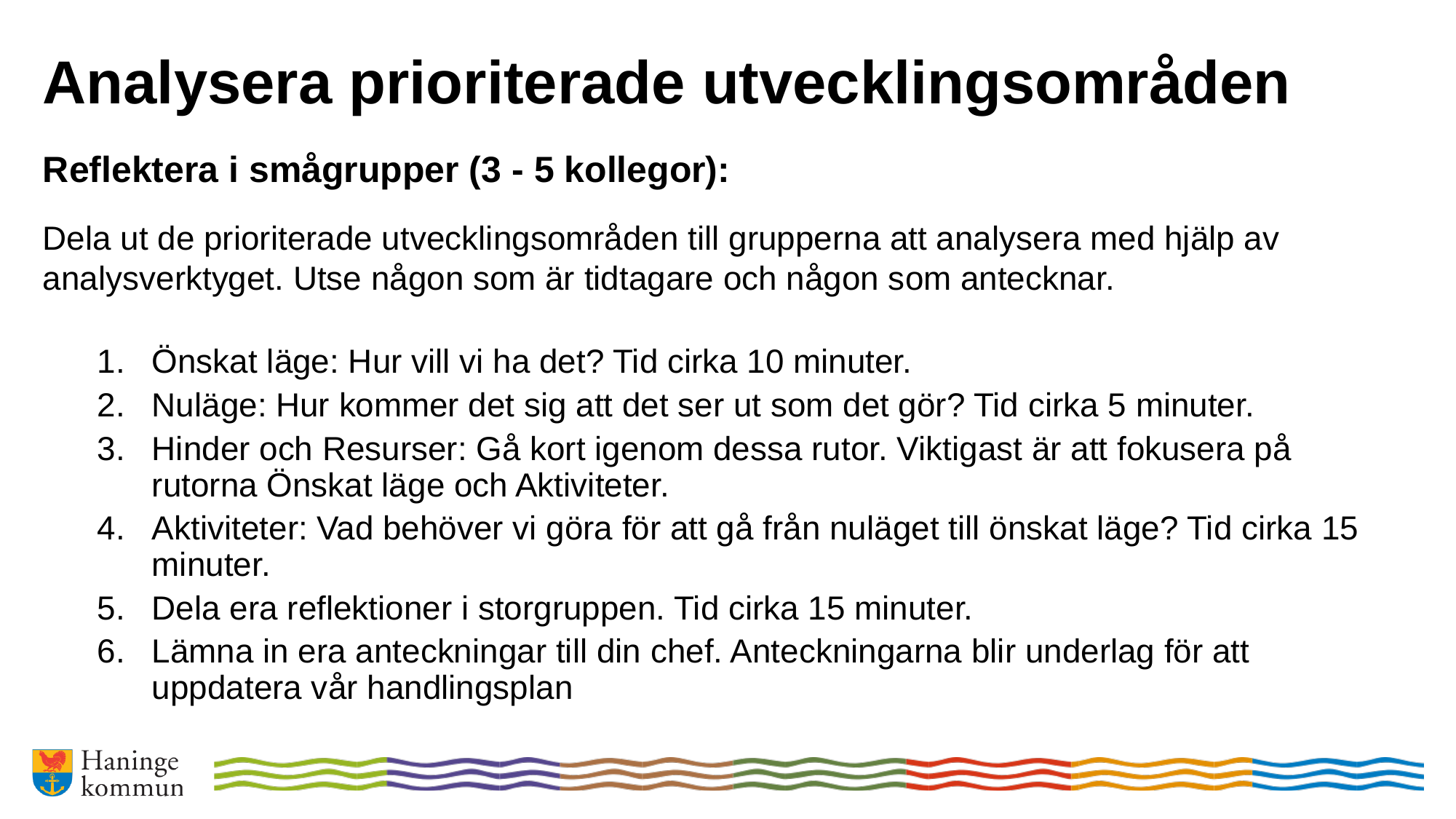

Analysera prioriterade utvecklingsområden

Reflektera i smågrupper (3 - 5 kollegor):
Dela ut de prioriterade utvecklingsområden till grupperna att analysera med hjälp av analysverktyget. Utse någon som är tidtagare och någon som antecknar.
Önskat läge: Hur vill vi ha det? Tid cirka 10 minuter.
Nuläge: Hur kommer det sig att det ser ut som det gör? Tid cirka 5 minuter.
Hinder och Resurser: Gå kort igenom dessa rutor. Viktigast är att fokusera på rutorna Önskat läge och Aktiviteter.
Aktiviteter: Vad behöver vi göra för att gå från nuläget till önskat läge? Tid cirka 15 minuter.
Dela era reflektioner i storgruppen. Tid cirka 15 minuter.
Lämna in era anteckningar till din chef. Anteckningarna blir underlag för att uppdatera vår handlingsplan